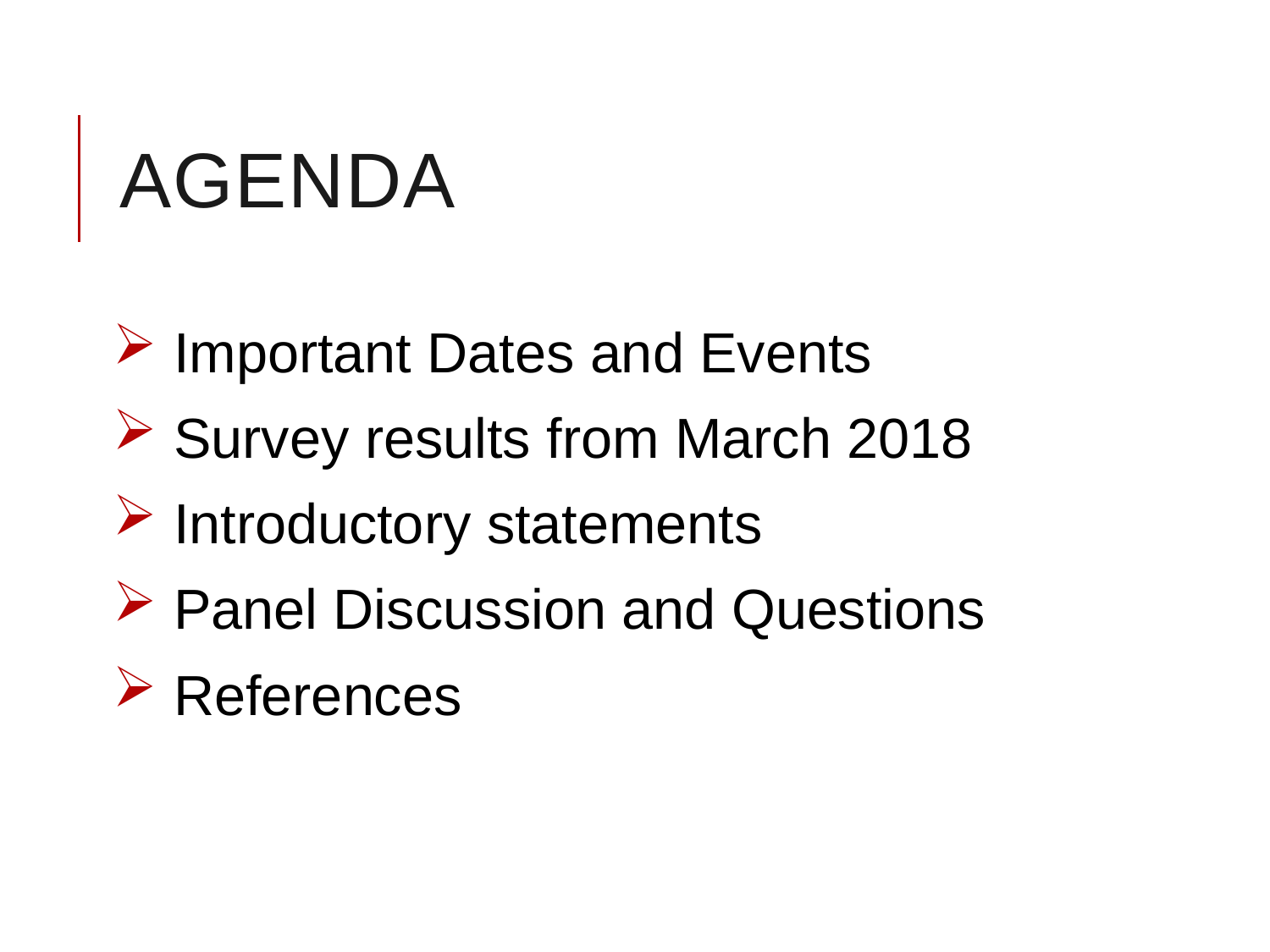

# agenda
 Important Dates and Events
 Survey results from March 2018
 Introductory statements
 Panel Discussion and Questions
 References